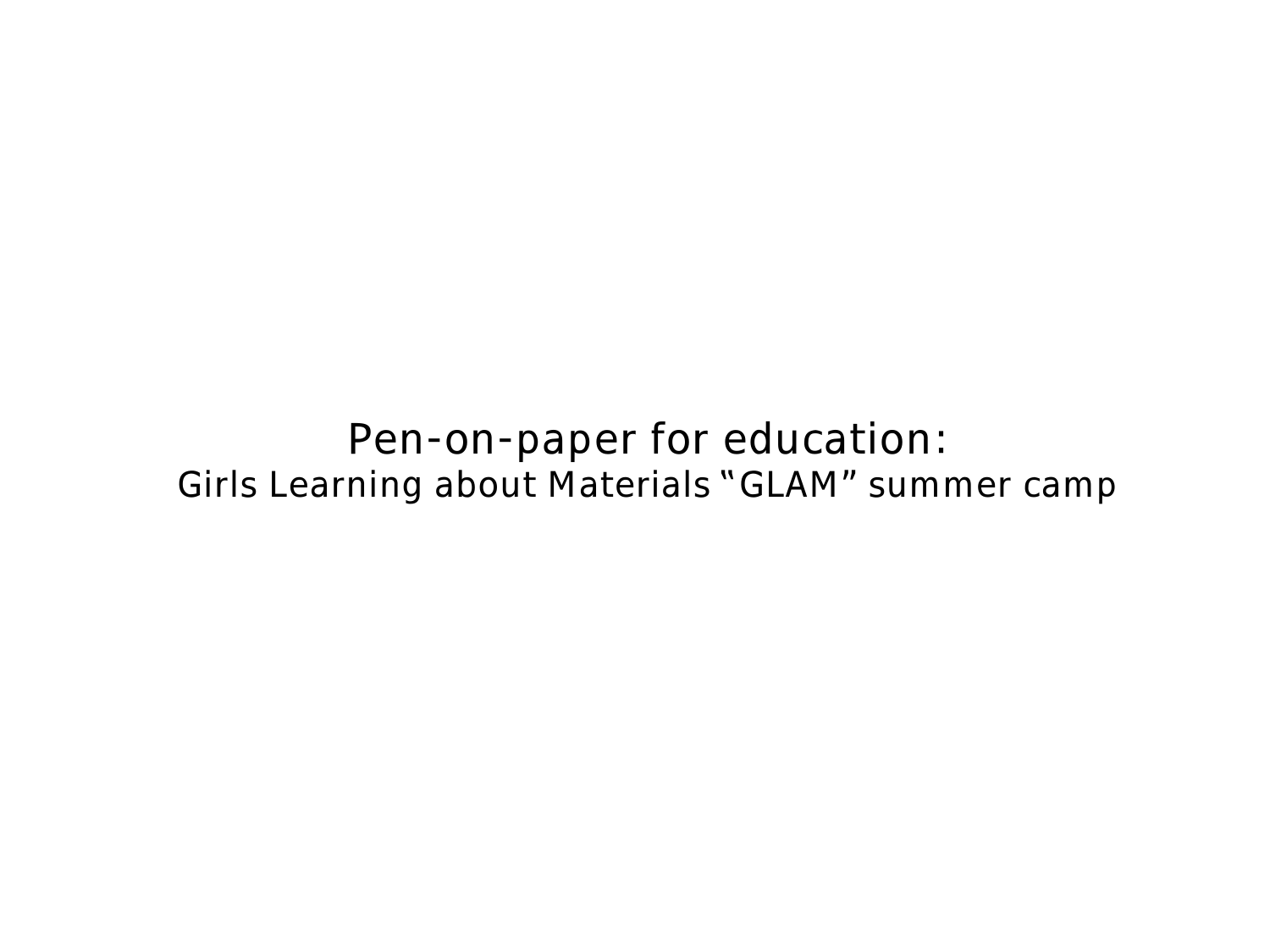

Pen-on-paper for education:
Girls Learning about Materials “GLAM” summer camp